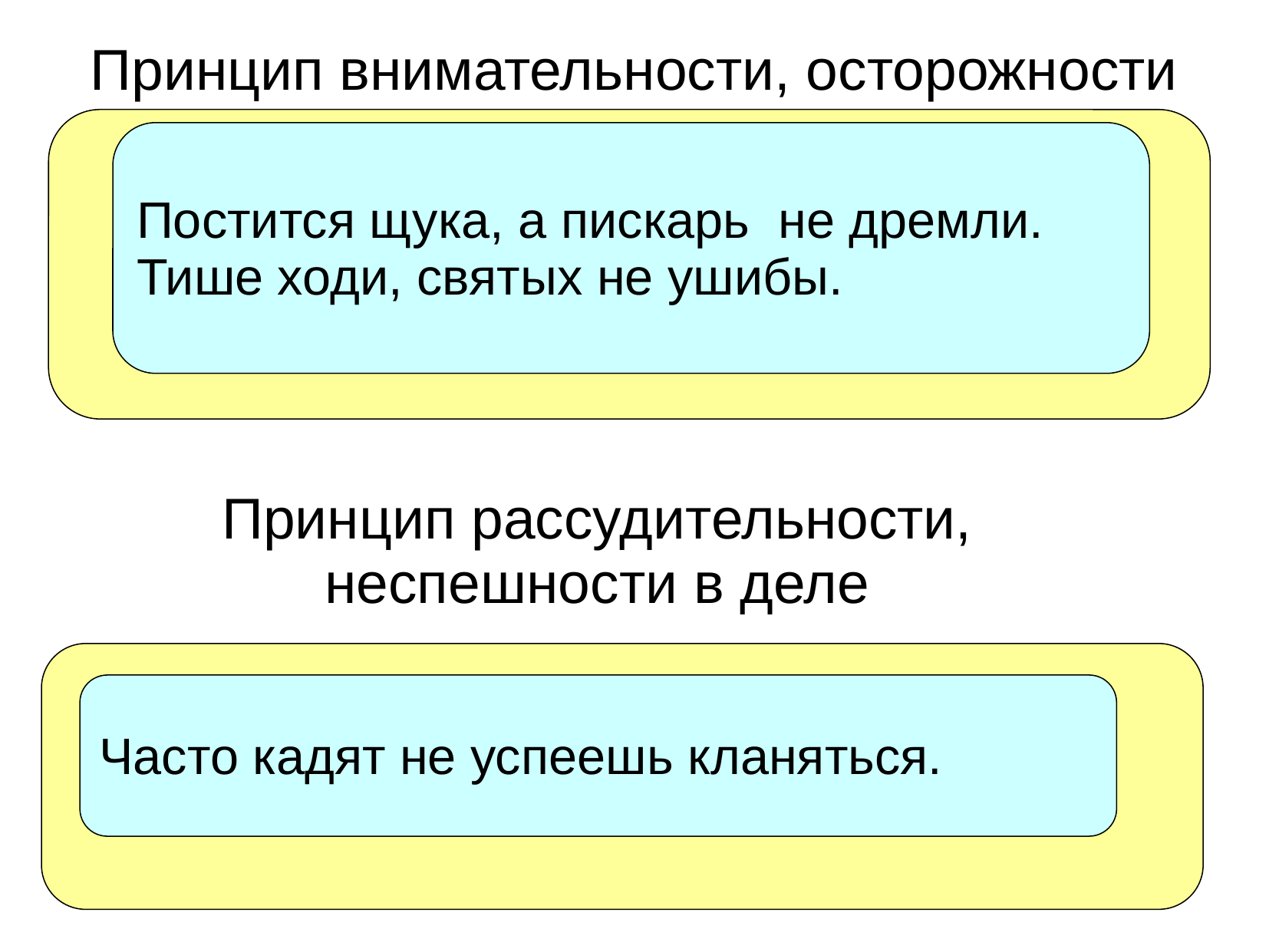

Принцип внимательности, осторожности

Постится щука, а пискарь  не дремли.
Тише ходи, святых не ушибы.
Принцип рассудительности,
неспешности в деле

Часто кадят не успеешь кланяться.